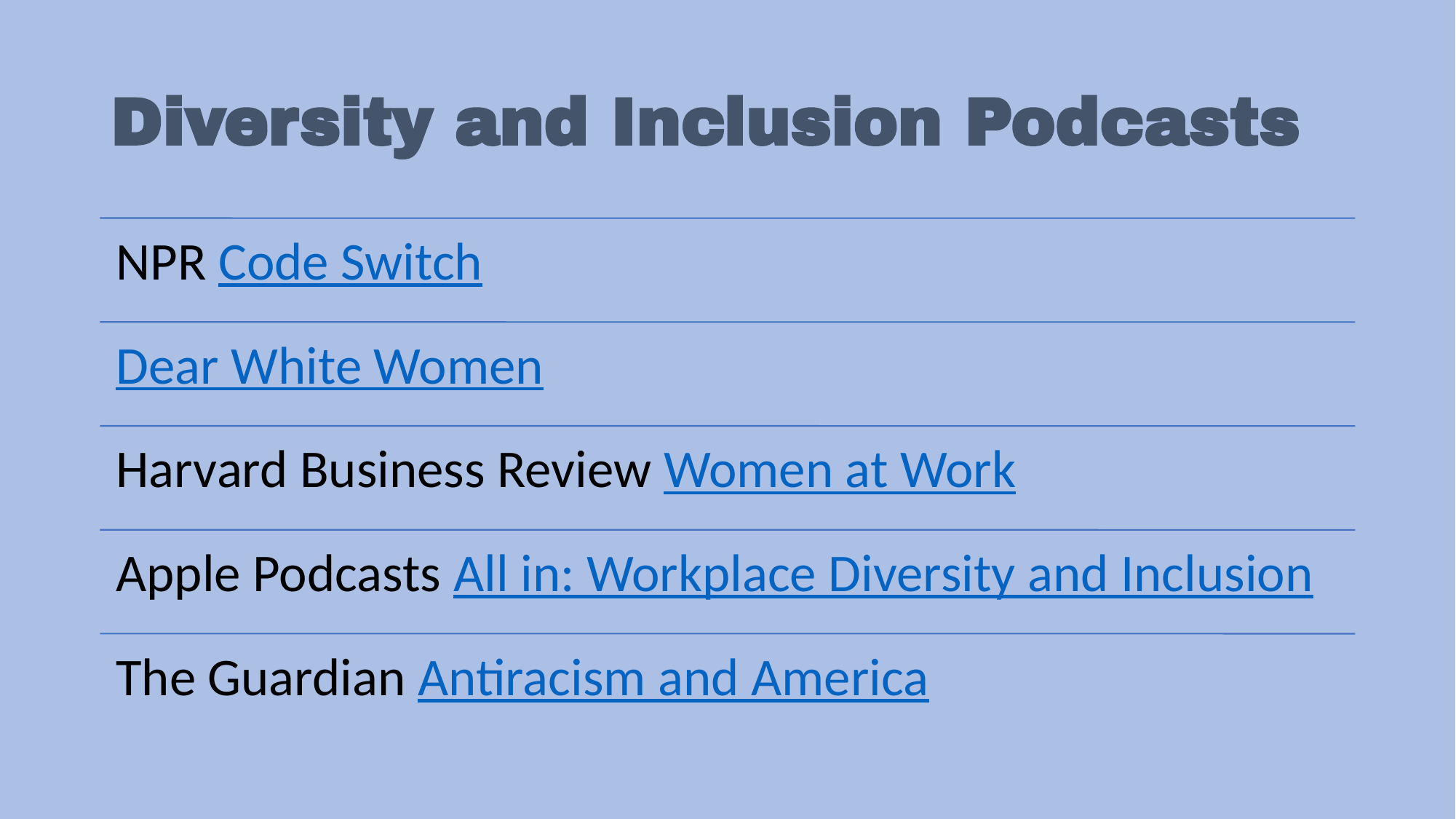

# Diversity and Inclusion Podcasts
NPR Code Switch
Dear White Women
Harvard Business Review Women at Work
Apple Podcasts All in: Workplace Diversity and Inclusion
The Guardian Antiracism and America